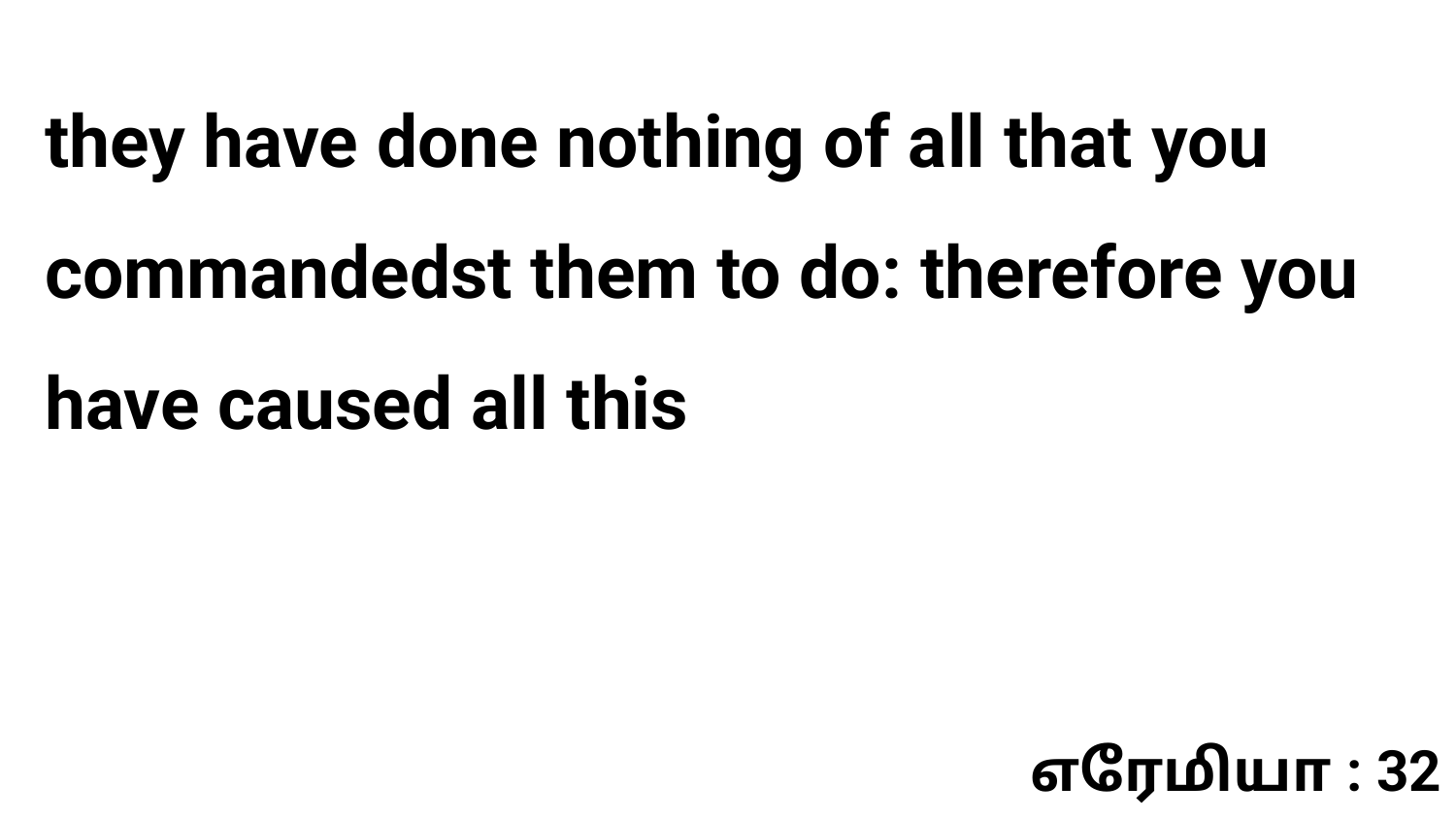

they have done nothing of all that you commandedst them to do: therefore you have caused all this
எரேமியா : 32